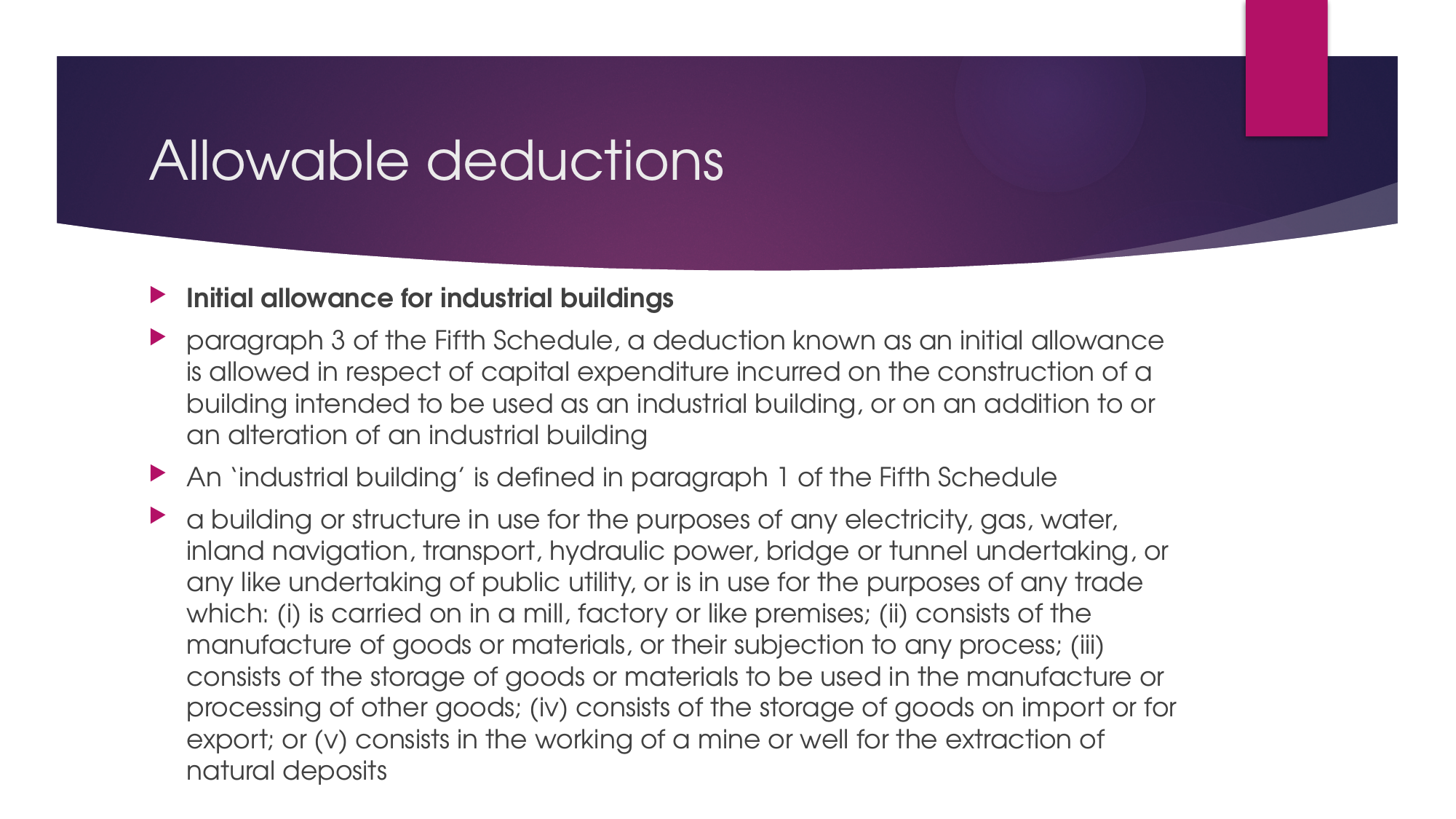

# Allowable deductions
Initial allowance for industrial buildings
paragraph 3 of the Fifth Schedule, a deduction known as an initial allowance is allowed in respect of capital expenditure incurred on the construction of a building intended to be used as an industrial building, or on an addition to or an alteration of an industrial building
An ‘industrial building’ is defined in paragraph 1 of the Fifth Schedule
a building or structure in use for the purposes of any electricity, gas, water, inland navigation, transport, hydraulic power, bridge or tunnel undertaking, or any like undertaking of public utility, or is in use for the purposes of any trade which: (i) is carried on in a mill, factory or like premises; (ii) consists of the manufacture of goods or materials, or their subjection to any process; (iii) consists of the storage of goods or materials to be used in the manufacture or processing of other goods; (iv) consists of the storage of goods on import or for export; or (v) consists in the working of a mine or well for the extraction of natural deposits